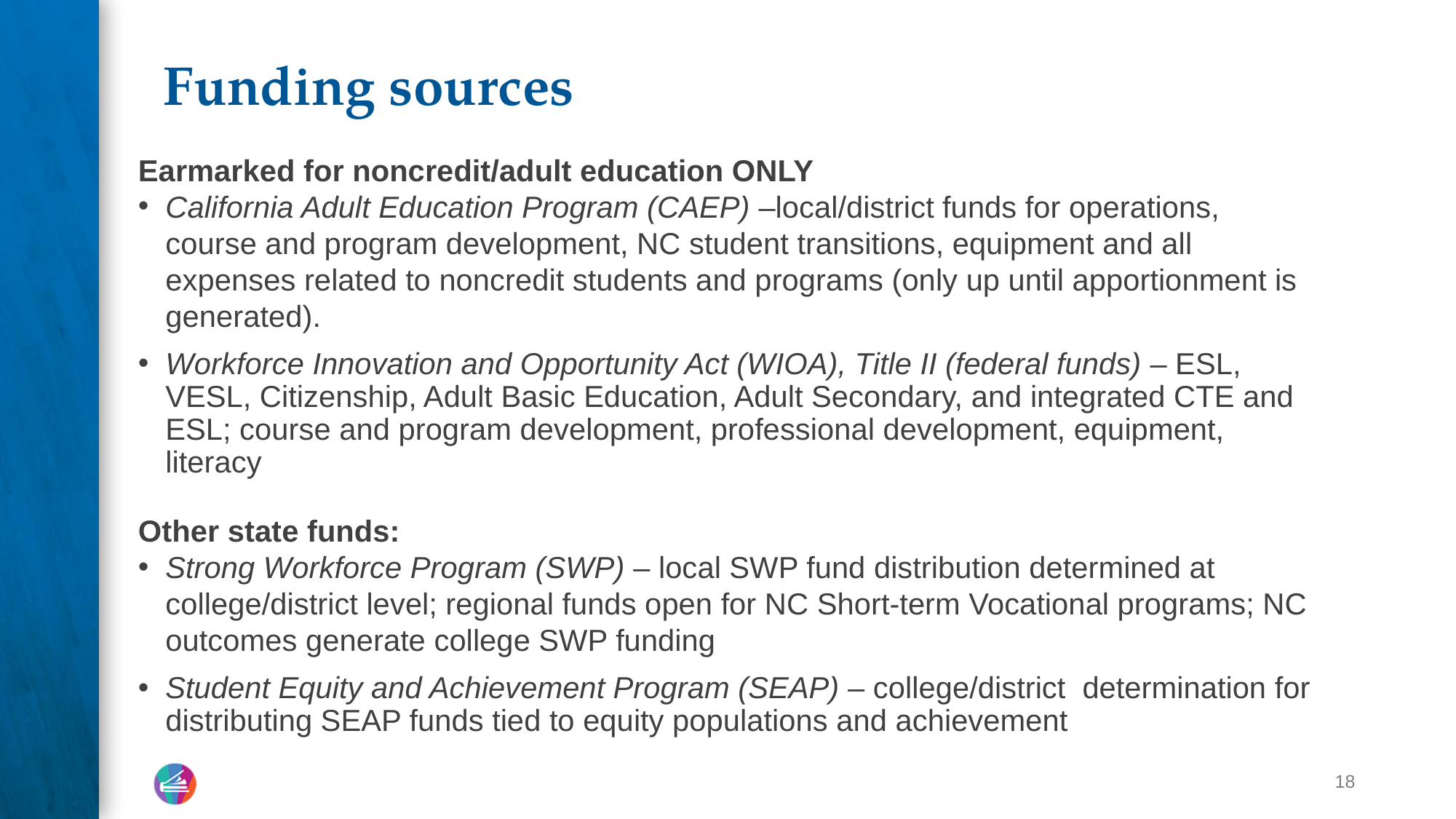

# Funding sources
Earmarked for noncredit/adult education ONLY
California Adult Education Program (CAEP) –local/district funds for operations, course and program development, NC student transitions, equipment and all expenses related to noncredit students and programs (only up until apportionment is generated).
Workforce Innovation and Opportunity Act (WIOA), Title II (federal funds) – ESL, VESL, Citizenship, Adult Basic Education, Adult Secondary, and integrated CTE and ESL; course and program development, professional development, equipment, literacy

Other state funds:
Strong Workforce Program (SWP) – local SWP fund distribution determined at college/district level; regional funds open for NC Short-term Vocational programs; NC outcomes generate college SWP funding
Student Equity and Achievement Program (SEAP) – college/district  determination for distributing SEAP funds tied to equity populations and achievement
18